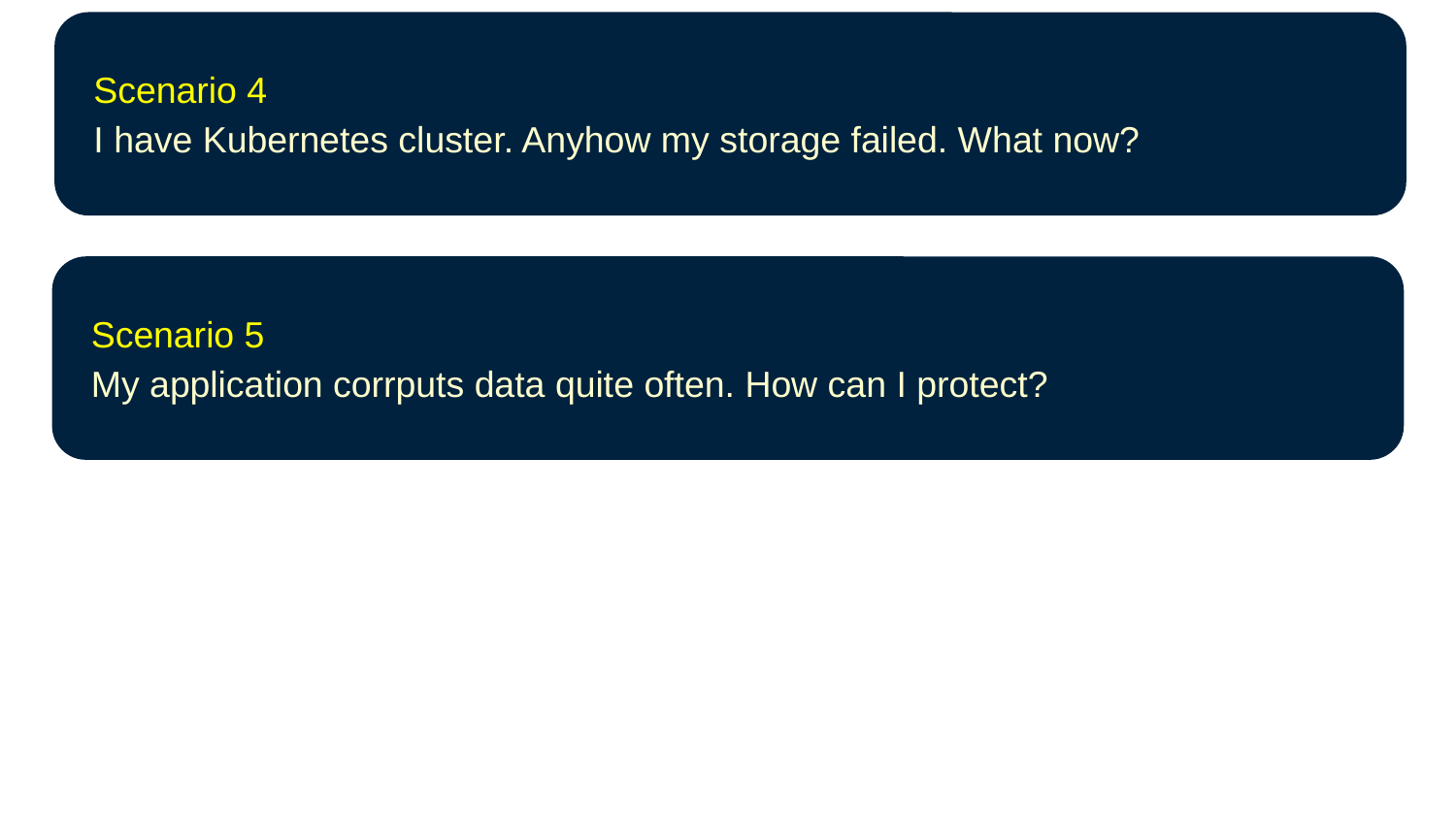

Scenario 4
I have Kubernetes cluster. Anyhow my storage failed. What now?
Scenario 5
My application corrputs data quite often. How can I protect?